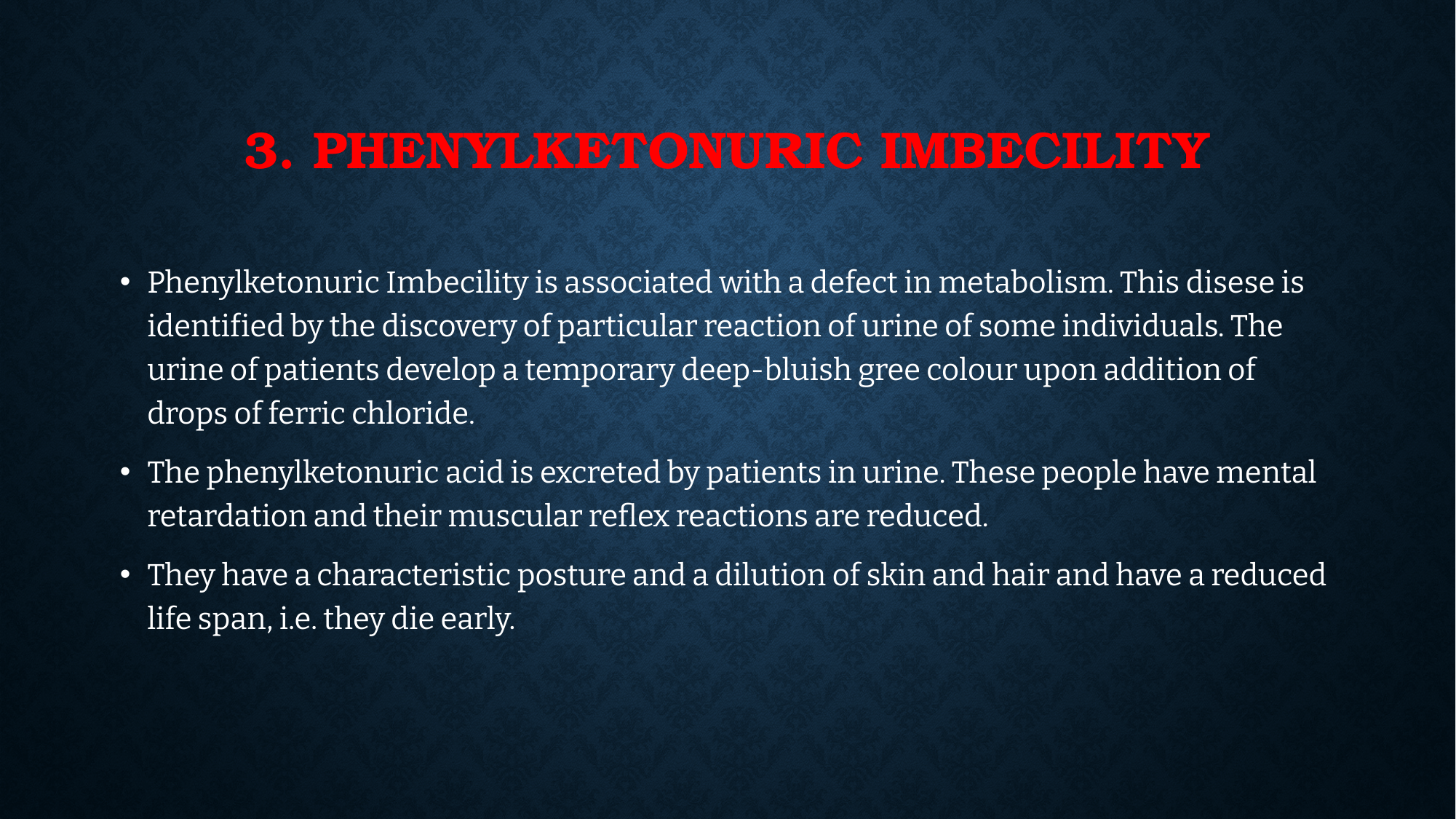

# 3. Phenylketonuric Imbecility
Phenylketonuric Imbecility is associated with a defect in metabolism. This disese is identified by the discovery of particular reaction of urine of some individuals. The urine of patients develop a temporary deep-bluish gree colour upon addition of drops of ferric chloride.
The phenylketonuric acid is excreted by patients in urine. These people have mental retardation and their muscular reflex reactions are reduced.
They have a characteristic posture and a dilution of skin and hair and have a reduced life span, i.e. they die early.